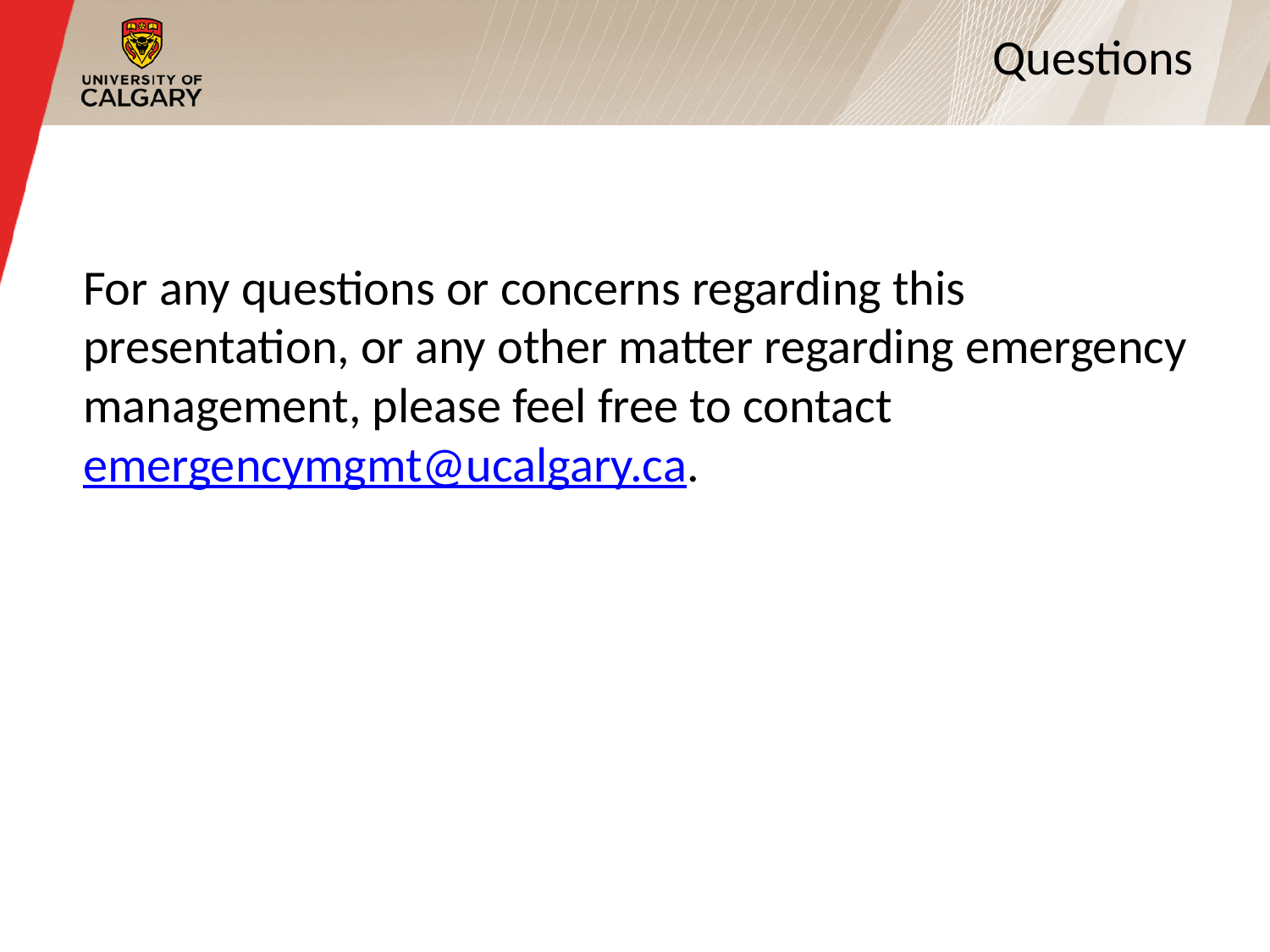

# Questions

For any questions or concerns regarding this presentation, or any other matter regarding emergency management, please feel free to contact emergencymgmt@ucalgary.ca.